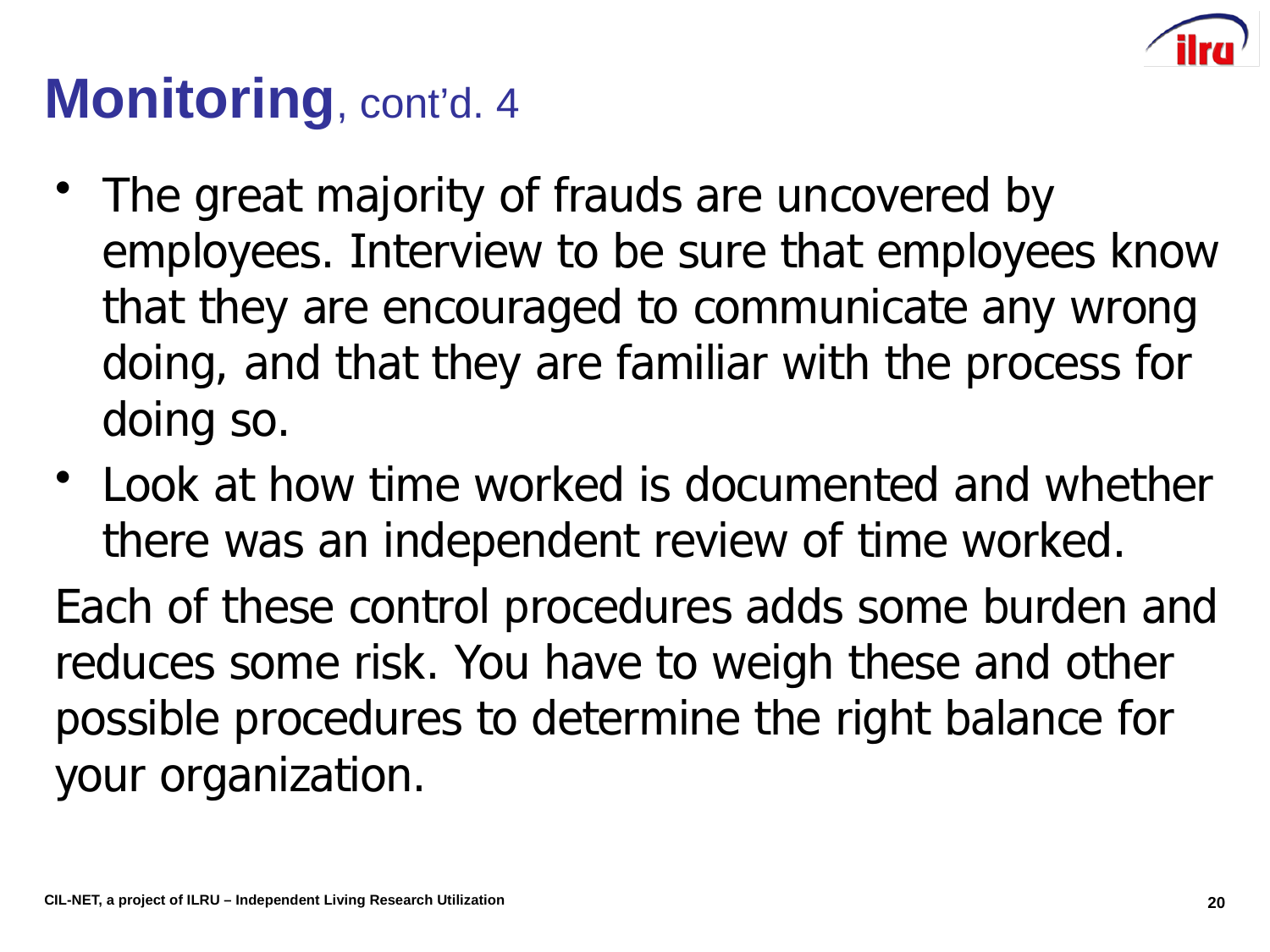

# Monitoring, cont’d. 4
The great majority of frauds are un­covered by employees. Interview to be sure that employees know that they are encouraged to communicate any wrong­doing, and that they are familiar with the process for doing so.
Look at how time worked is documented and whether there was an independent review of time worked.
Each of these control procedures adds some burden and reduces some risk. You have to weigh these and other possible procedures to determine the right balance for your organization.
20